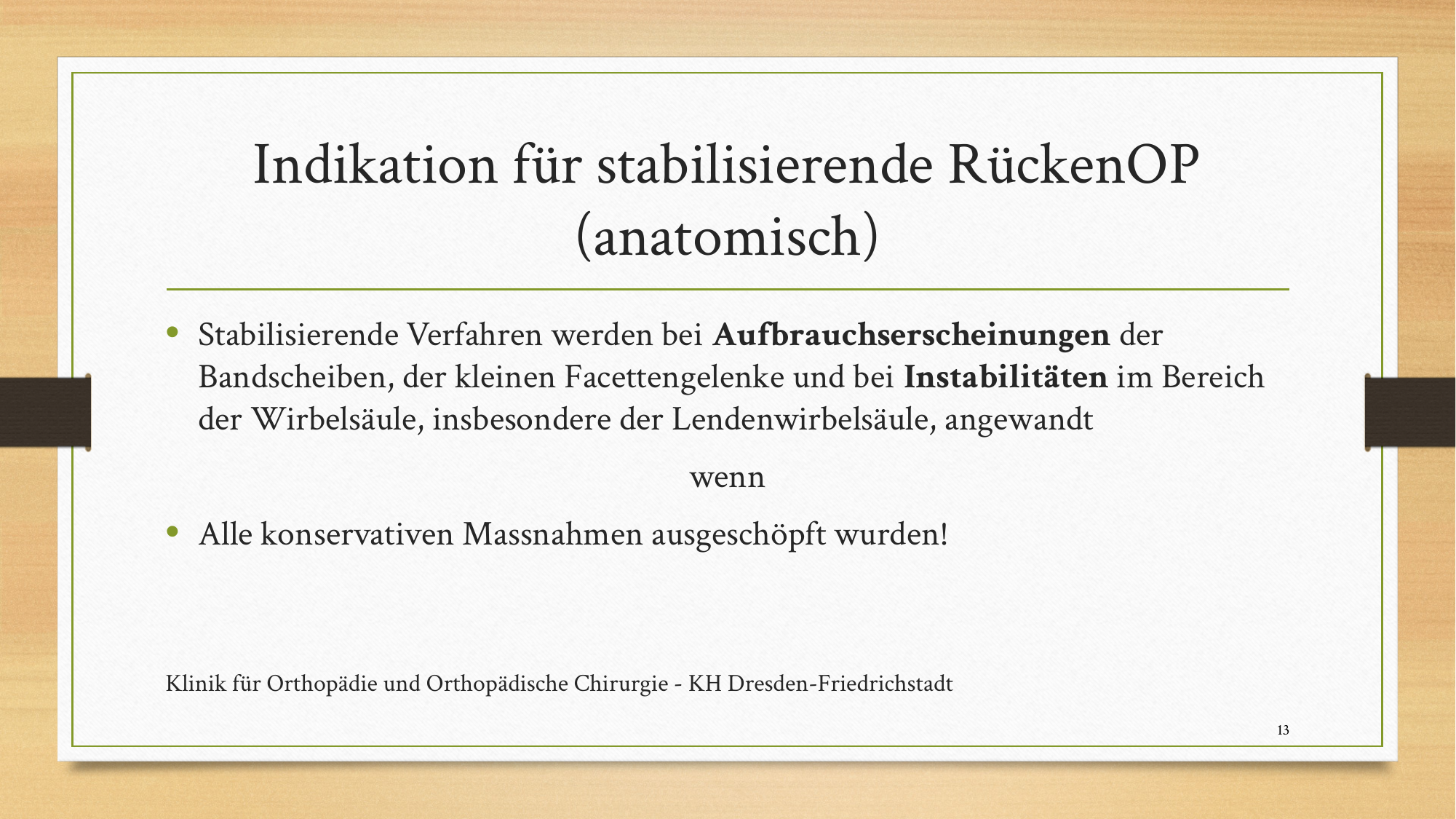

# Indikation für stabilisierende RückenOP (anatomisch)
Stabilisierende Verfahren werden bei Aufbrauchserscheinungen der Bandscheiben, der kleinen Facettengelenke und bei Instabilitäten im Bereich der Wirbelsäule, insbesondere der Lendenwirbelsäule, angewandt
wenn
Alle konservativen Massnahmen ausgeschöpft wurden!

Klinik für Orthopädie und Orthopädische Chirurgie - KH Dresden-Friedrichstadt
13